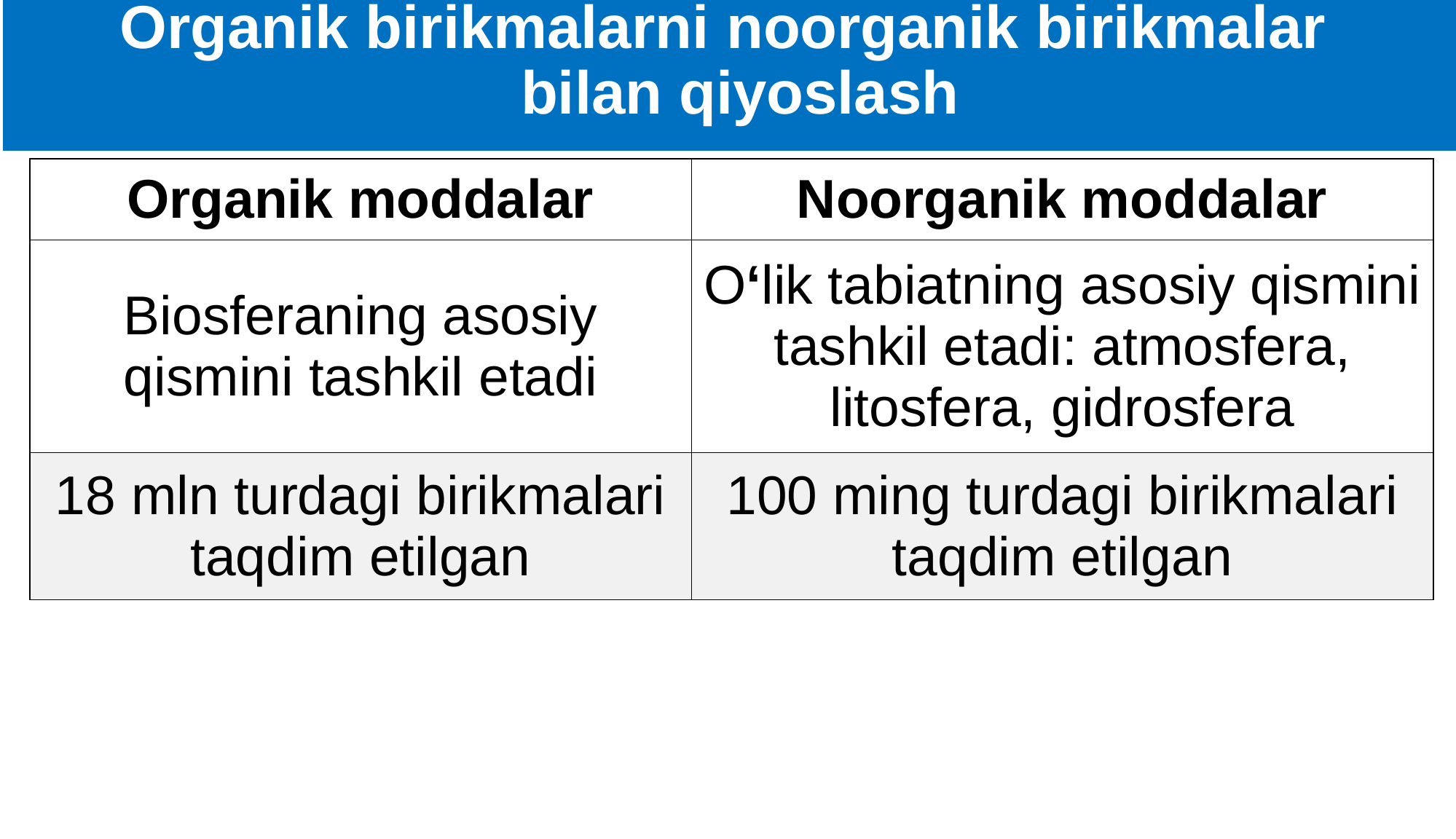

# Organik birikmalarni noorganik birikmalar bilan qiyoslash
| Organik moddalar | Noorganik moddalar |
| --- | --- |
| Biosferaning asosiy qismini tashkil etadi | O‘lik tabiatning asosiy qismini tashkil etadi: atmosfera, litosfera, gidrosfera |
| 18 mln turdagi birikmalari taqdim etilgan | 100 ming turdagi birikmalari taqdim etilgan |